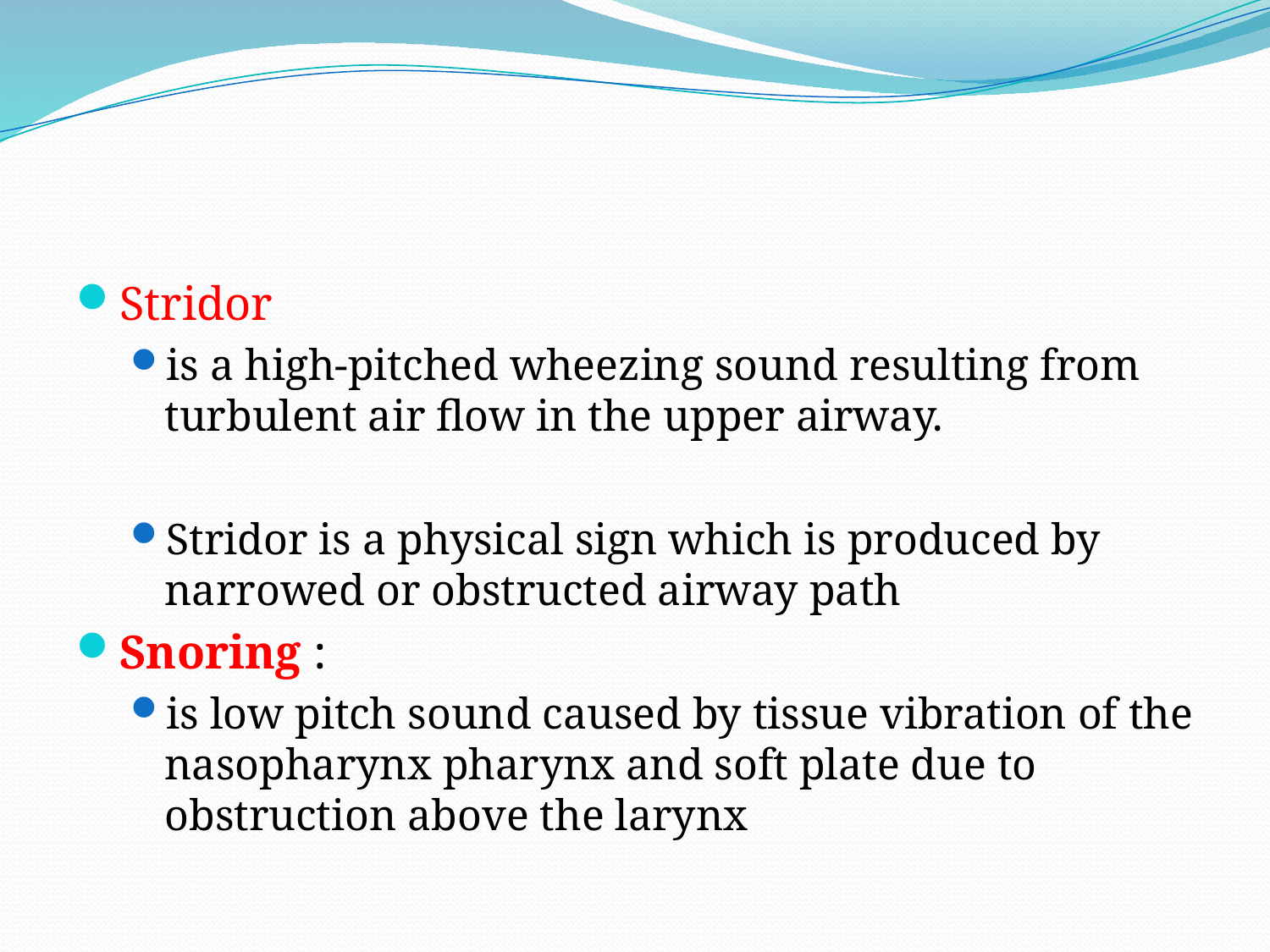

#
Stridor
is a high-pitched wheezing sound resulting from turbulent air flow in the upper airway.

Stridor is a physical sign which is produced by narrowed or obstructed airway path
Snoring :
is low pitch sound caused by tissue vibration of the nasopharynx pharynx and soft plate due to obstruction above the larynx